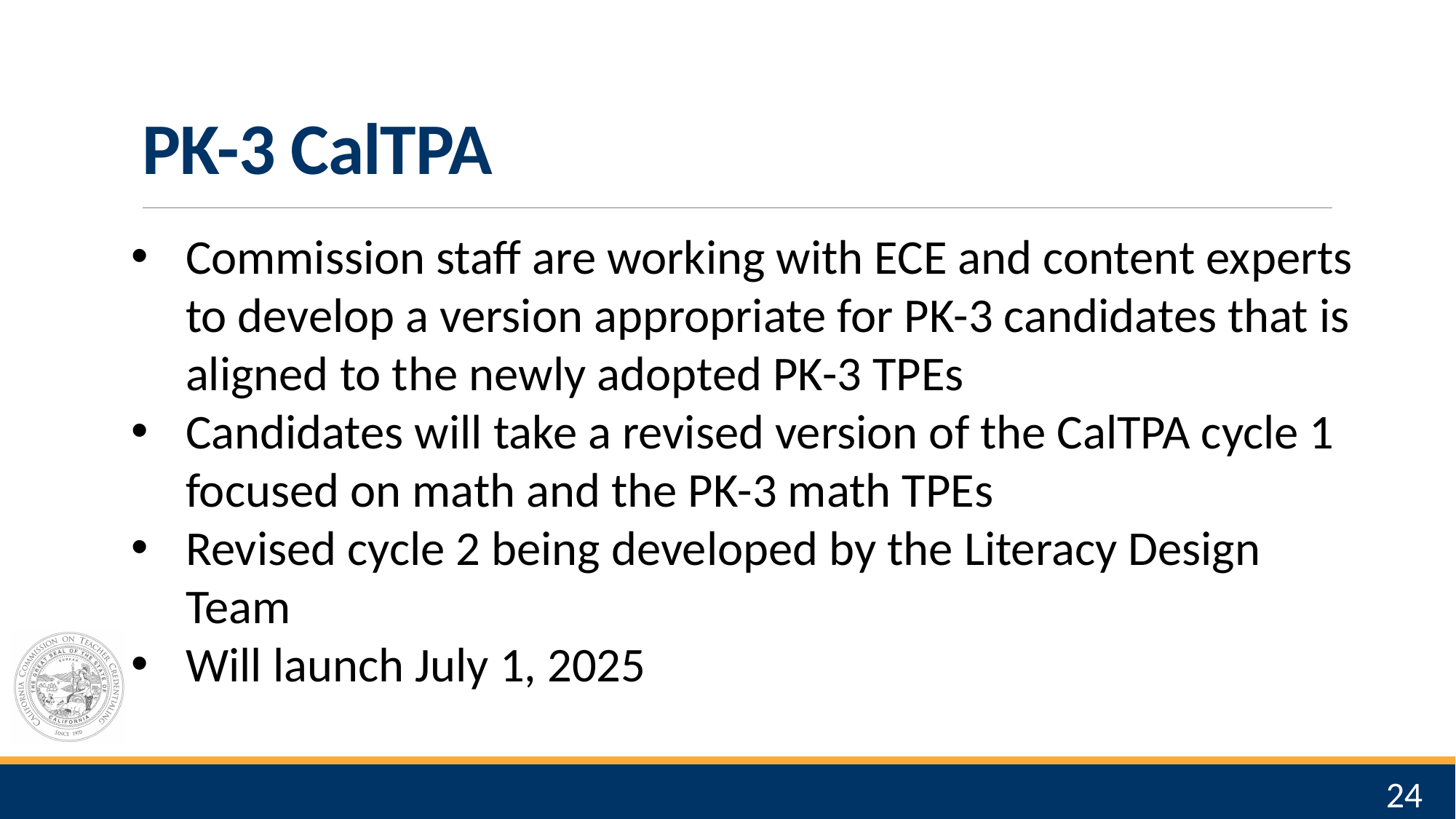

# PK-3 CalTPA
Commission staff are working with ECE and content experts to develop a version appropriate for PK-3 candidates that is aligned to the newly adopted PK-3 TPEs
Candidates will take a revised version of the CalTPA cycle 1 focused on math and the PK-3 math TPEs
Revised cycle 2 being developed by the Literacy Design Team
Will launch July 1, 2025
24